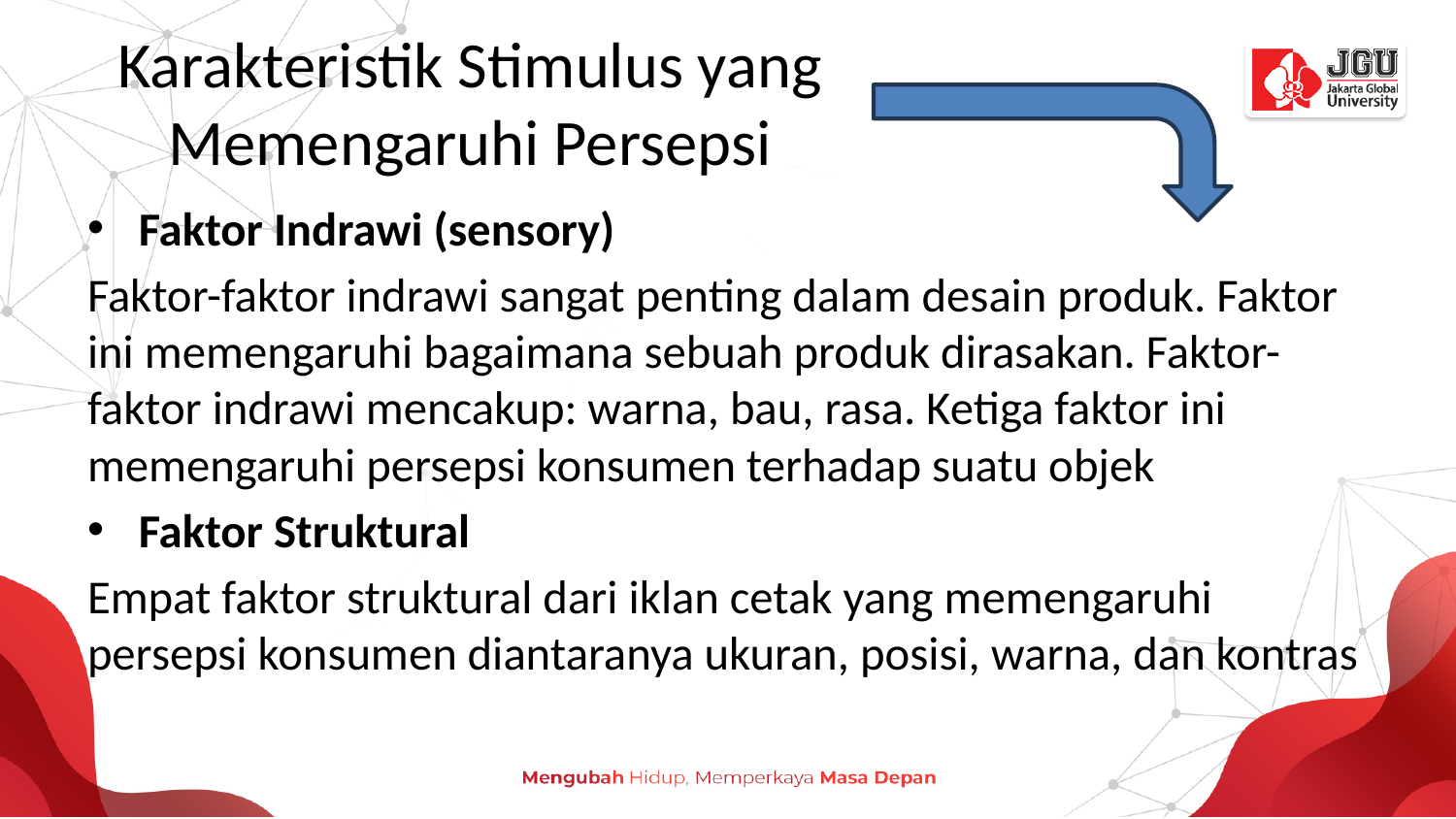

# Karakteristik Stimulus yang Memengaruhi Persepsi
Faktor Indrawi (sensory)
Faktor-faktor indrawi sangat penting dalam desain produk. Faktor ini memengaruhi bagaimana sebuah produk dirasakan. Faktor-faktor indrawi mencakup: warna, bau, rasa. Ketiga faktor ini memengaruhi persepsi konsumen terhadap suatu objek
Faktor Struktural
Empat faktor struktural dari iklan cetak yang memengaruhi persepsi konsumen diantaranya ukuran, posisi, warna, dan kontras